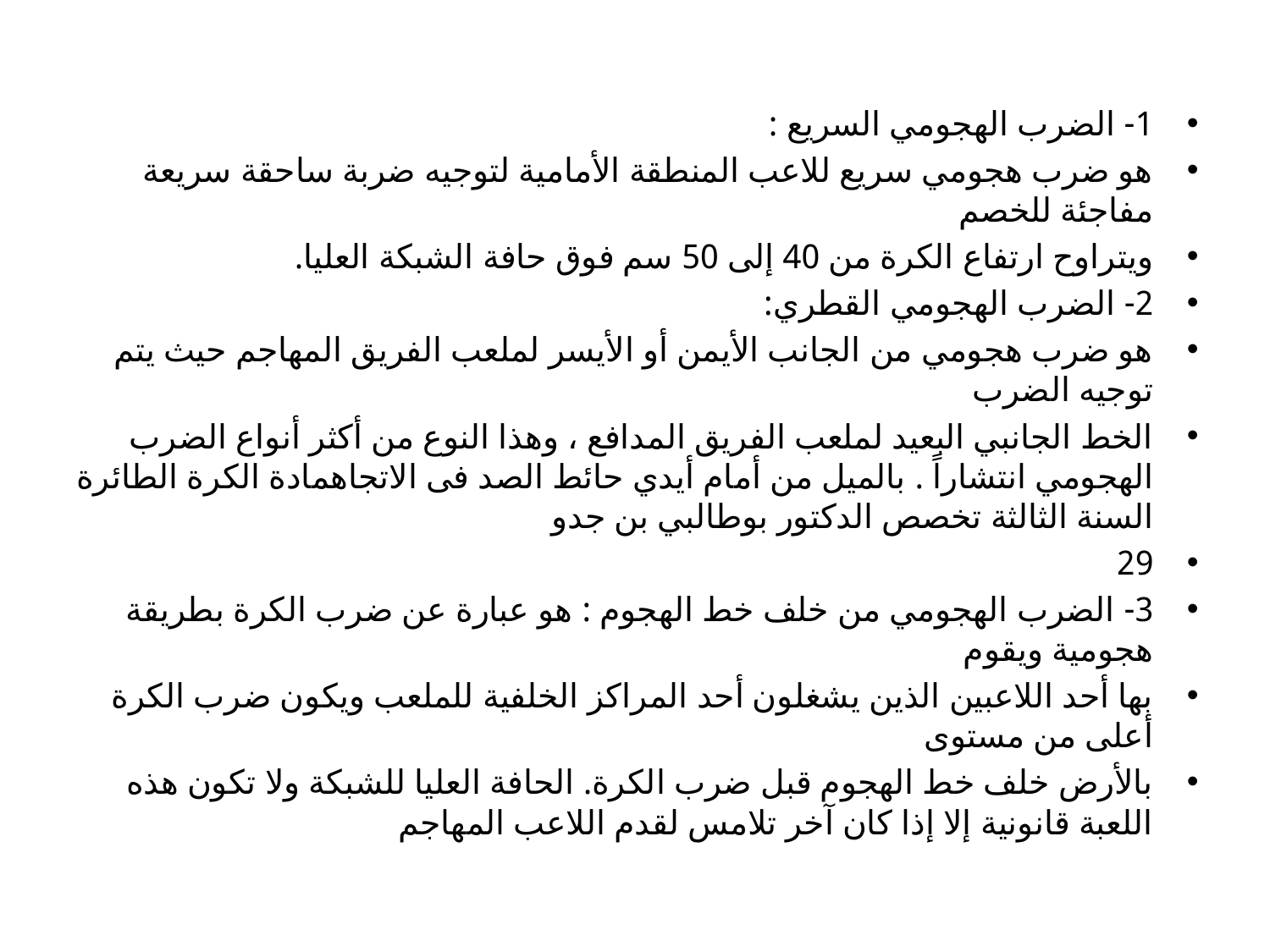

#
1- الضرب الهجومي السریع :
هو ضرب هجومي سریع للاعب المنطقة الأمامیة لتوجیه ضربة ساحقة سریعة مفاجئة للخصم
ویتراوح ارتفاع الكرة من 40 إلى 50 سم فوق حافة الشبكة العلیا.
2- الضرب الهجومي القطري:
هو ضرب هجومي من الجانب الأیمن أو الأیسر لملعب الفریق المهاجم حیث یتم توجیه الضرب
الخط الجانبي البعید لملعب الفریق المدافع ، وهذا النوع من أكثر أنواع الضرب الهجومي انتشاراً . بالمیل من أمام أیدي حائط الصد فى الاتجاهمادة الكرة الطائرة السنة الثالثة تخصص الدكتور بوطالبي بن جدو
29
3- الضرب الهجومي من خلف خط الهجوم : هو عبارة عن ضرب الكرة بطریقة هجومیة ویقوم
بها أحد اللاعبین الذین یشغلون أحد المراكز الخلفیة للملعب ویكون ضرب الكرة أعلى من مستوى
بالأرض خلف خط الهجوم قبل ضرب الكرة. الحافة العلیا للشبكة ولا تكون هذه اللعبة قانونیة إلا إذا كان آخر تلامس لقدم اللاعب المهاجم